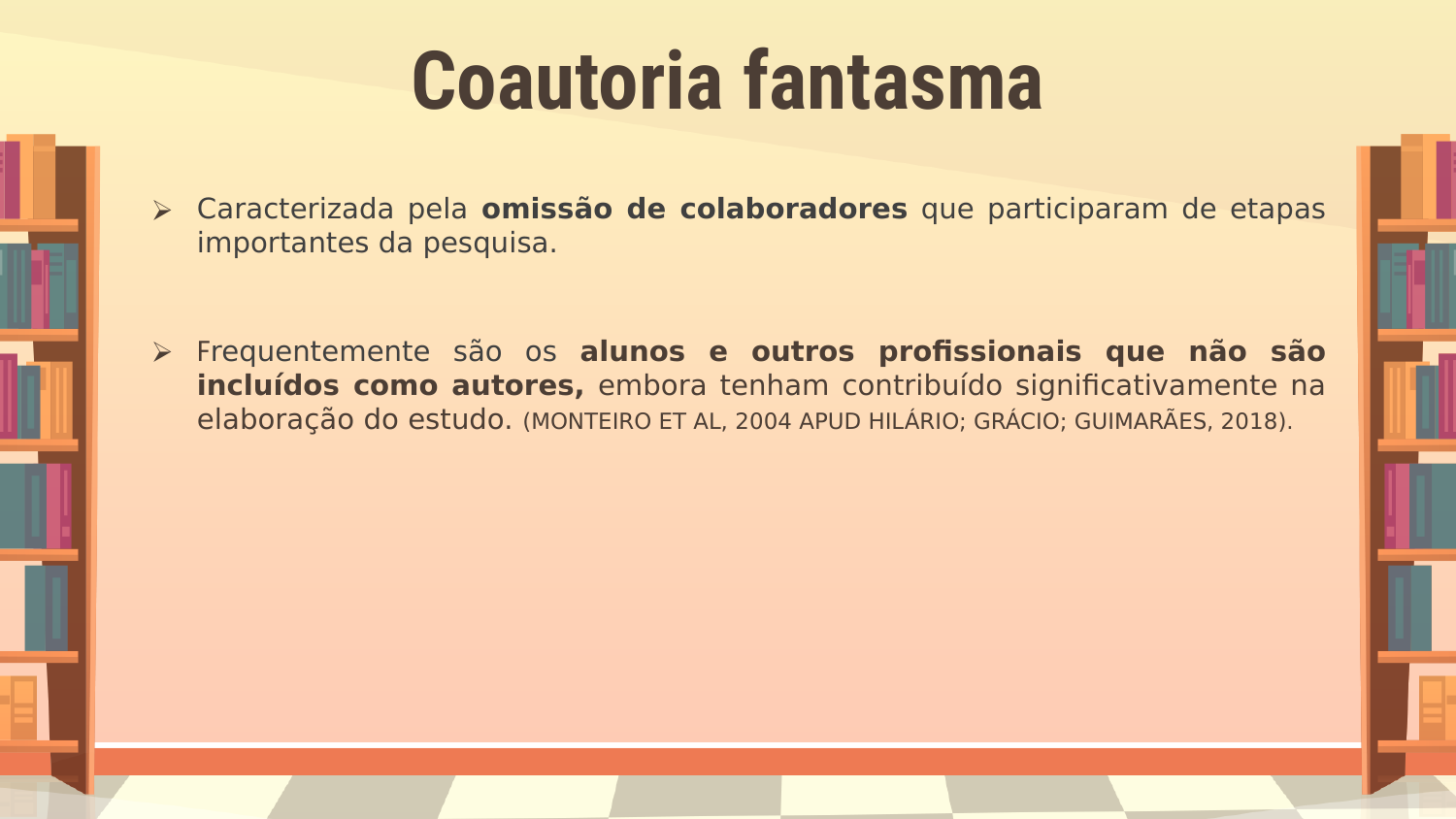

# Coautoria fantasma
Caracterizada pela omissão de colaboradores que participaram de etapas importantes da pesquisa.

Frequentemente são os alunos e outros profissionais que não são incluídos como autores, embora tenham contribuído significativamente na elaboração do estudo. (MONTEIRO ET AL, 2004 APUD HILÁRIO; GRÁCIO; GUIMARÃES, 2018).